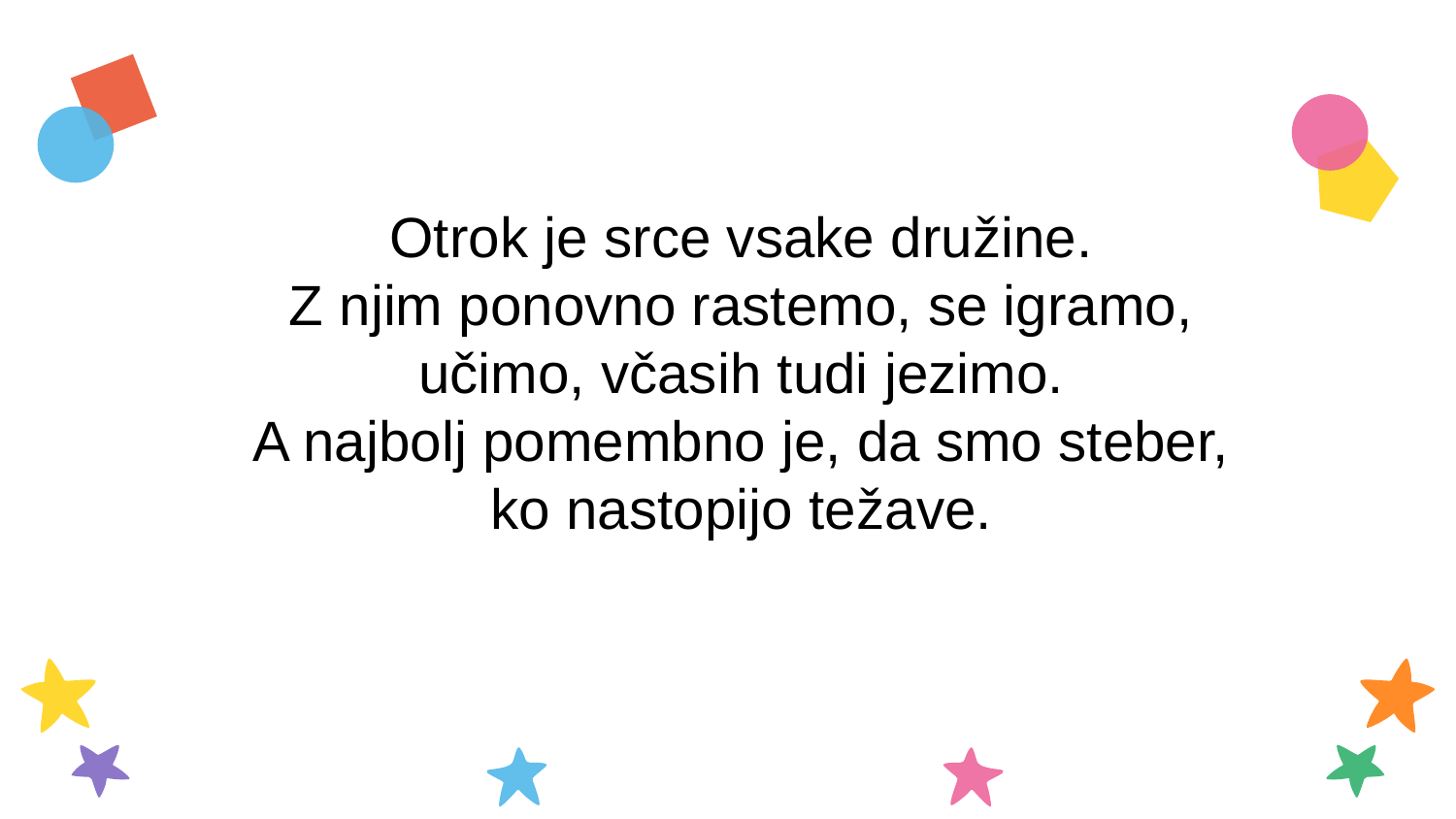

Otrok je srce vsake družine.
Z njim ponovno rastemo, se igramo, učimo, včasih tudi jezimo.
A najbolj pomembno je, da smo steber, ko nastopijo težave.